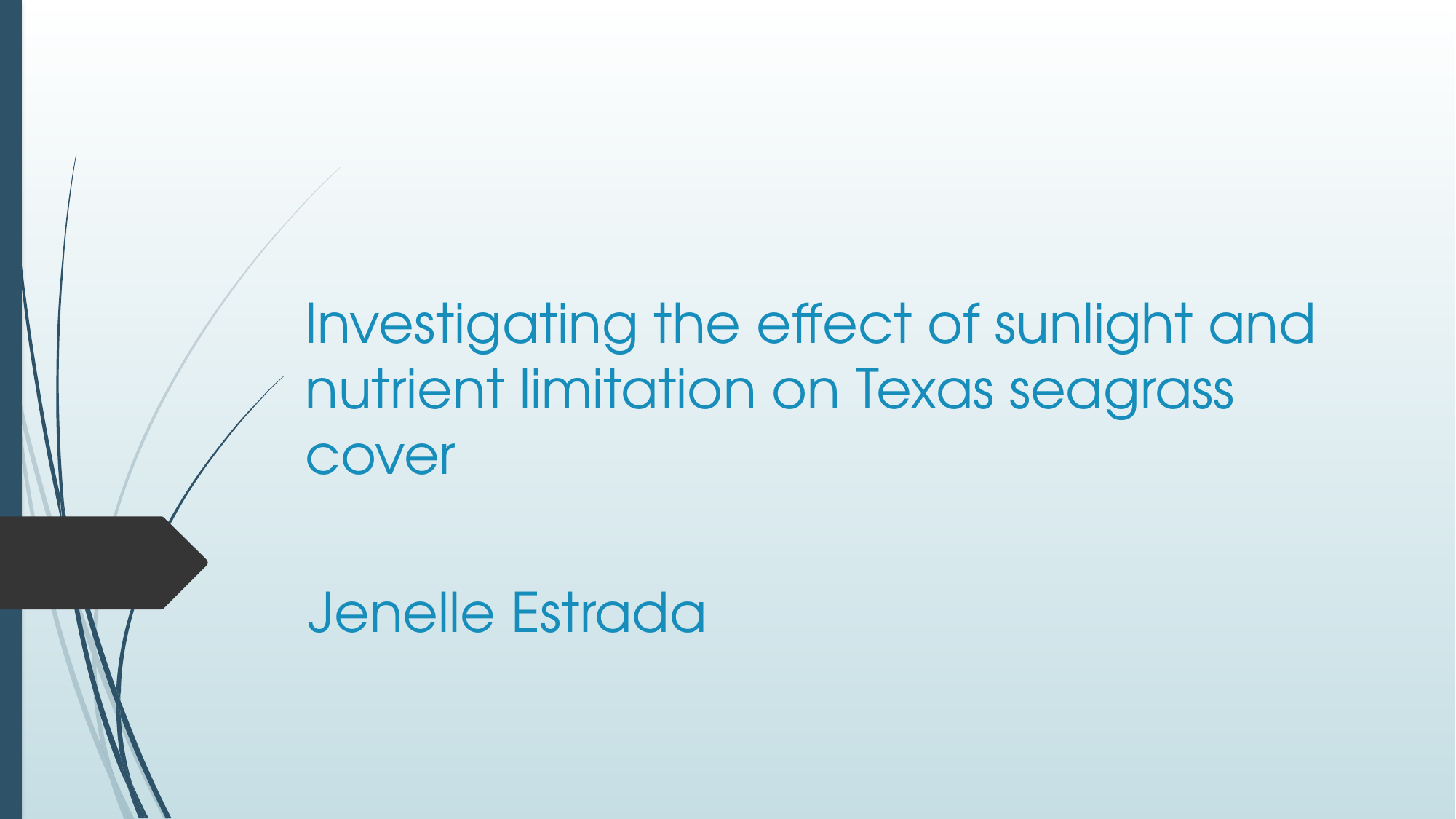

# Investigating the effect of sunlight and nutrient limitation on Texas seagrass cover
Jenelle Estrada